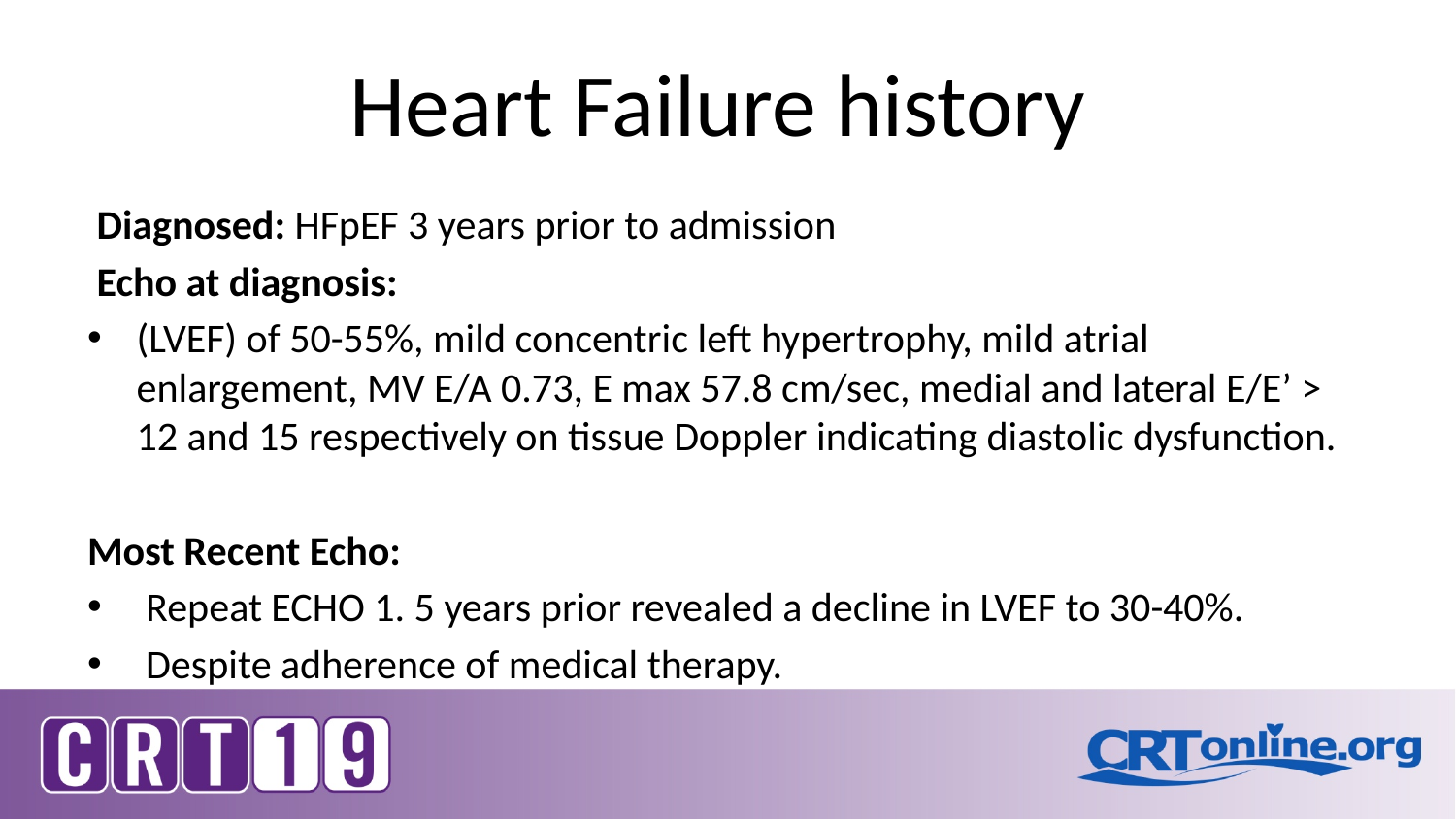

# Heart Failure history
 Diagnosed: HFpEF 3 years prior to admission
 Echo at diagnosis:
(LVEF) of 50-55%, mild concentric left hypertrophy, mild atrial enlargement, MV E/A 0.73, E max 57.8 cm/sec, medial and lateral E/E’ > 12 and 15 respectively on tissue Doppler indicating diastolic dysfunction.

Most Recent Echo:
 Repeat ECHO 1. 5 years prior revealed a decline in LVEF to 30-40%.
 Despite adherence of medical therapy.